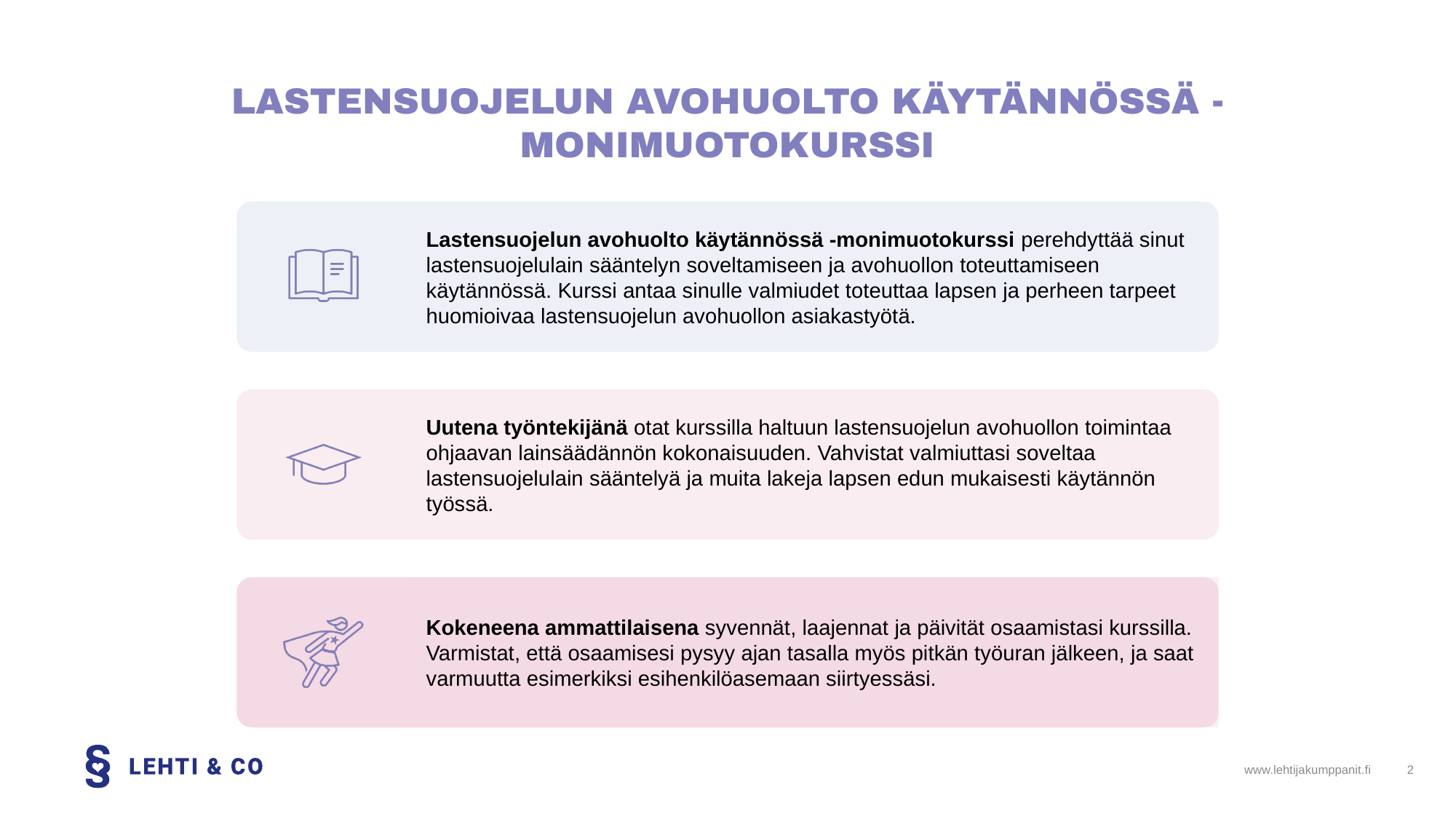

# Lastensuojelun avohuolto käytännössä -monimuotokurssi
Lastensuojelun avohuolto käytännössä -monimuotokurssi perehdyttää sinut lastensuojelulain sääntelyn soveltamiseen ja avohuollon toteuttamiseen käytännössä. Kurssi antaa sinulle valmiudet toteuttaa lapsen ja perheen tarpeet huomioivaa lastensuojelun avohuollon asiakastyötä.
Uutena työntekijänä otat kurssilla haltuun lastensuojelun avohuollon toimintaa ohjaavan lainsäädännön kokonaisuuden. Vahvistat valmiuttasi soveltaa lastensuojelulain sääntelyä ja muita lakeja lapsen edun mukaisesti käytännön työssä.
Kokeneena ammattilaisena syvennät, laajennat ja päivität osaamistasi kurssilla. Varmistat, että osaamisesi pysyy ajan tasalla myös pitkän työuran jälkeen, ja saat varmuutta esimerkiksi esihenkilöasemaan siirtyessäsi.
www.lehtijakumppanit.fi
2